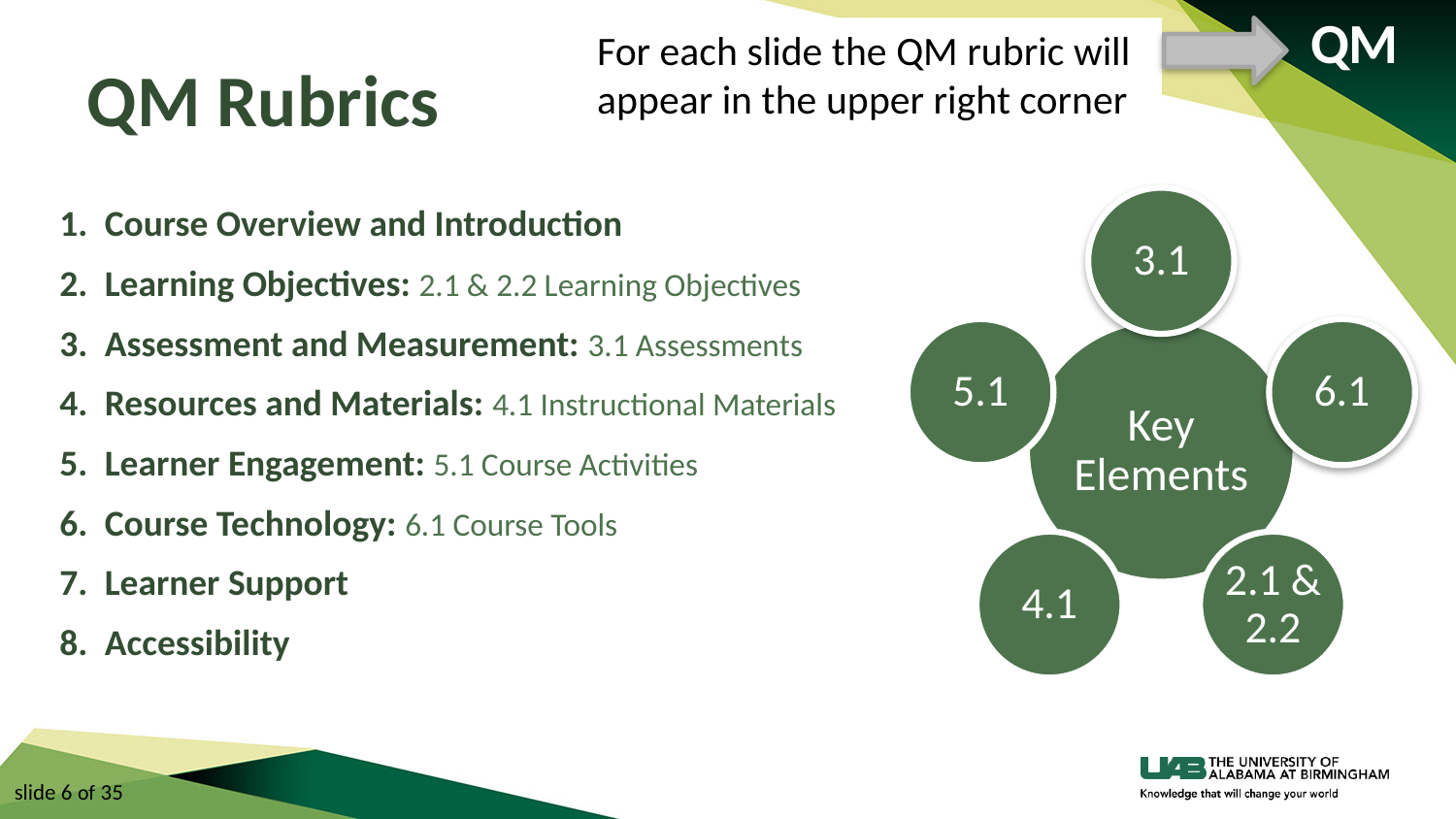

QM
For each slide the QM rubric will appear in the upper right corner

# QM Rubrics
Key Elements

3.1

6.1

2.1 & 2.2

4.1

5.1
Course Overview and Introduction
Learning Objectives: 2.1 & 2.2 Learning Objectives
Assessment and Measurement: 3.1 Assessments
Resources and Materials: 4.1 Instructional Materials
Learner Engagement: 5.1 Course Activities
Course Technology: 6.1 Course Tools
Learner Support
Accessibility

slide 6 of 35